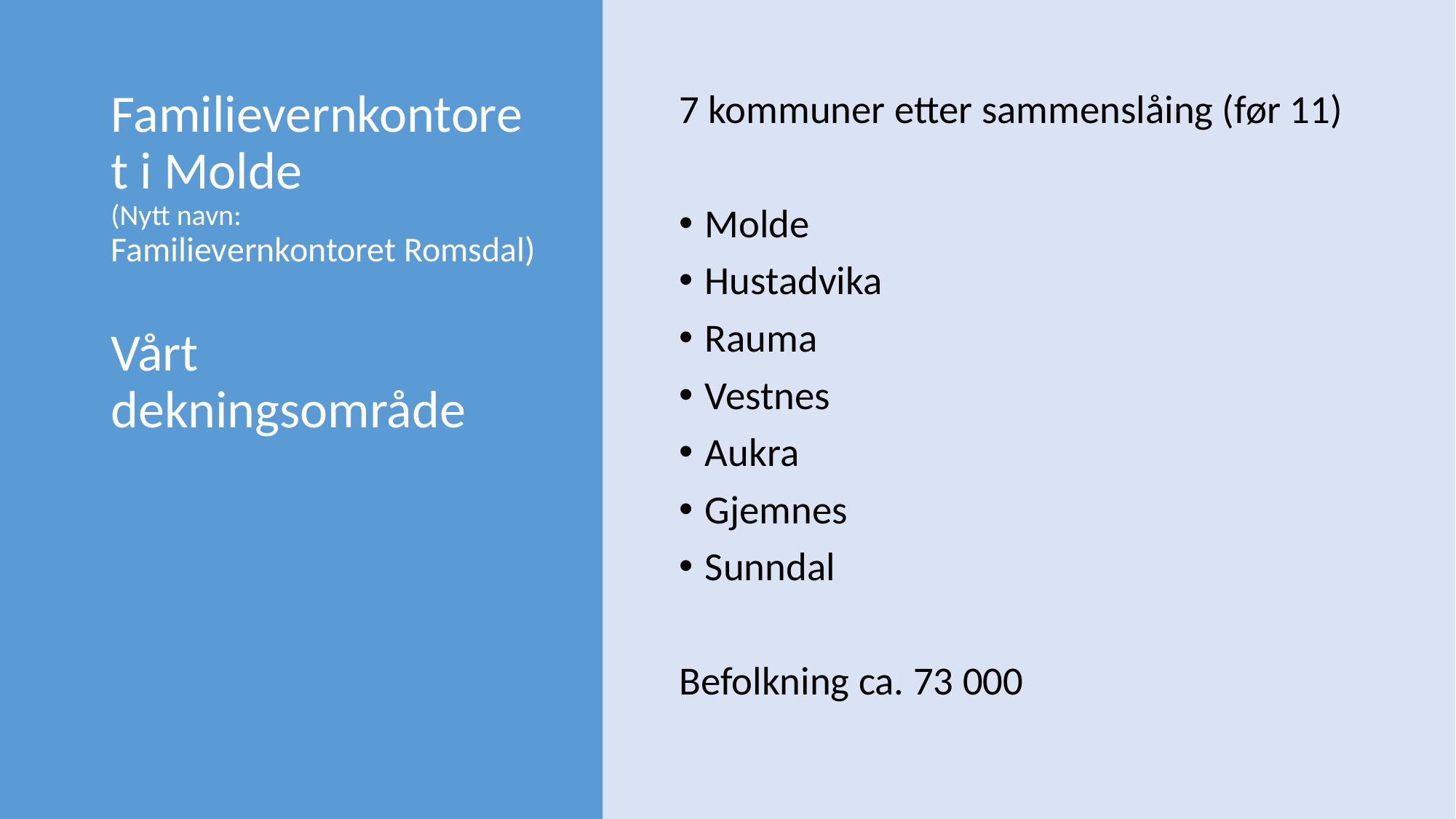

7 kommuner etter sammenslåing (før 11)

Molde
Hustadvika
Rauma
Vestnes
Aukra
Gjemnes
Sunndal

Befolkning ca. 73 000

# Familievernkontoret i Molde (Nytt navn: Familievernkontoret Romsdal) Vårt dekningsområde